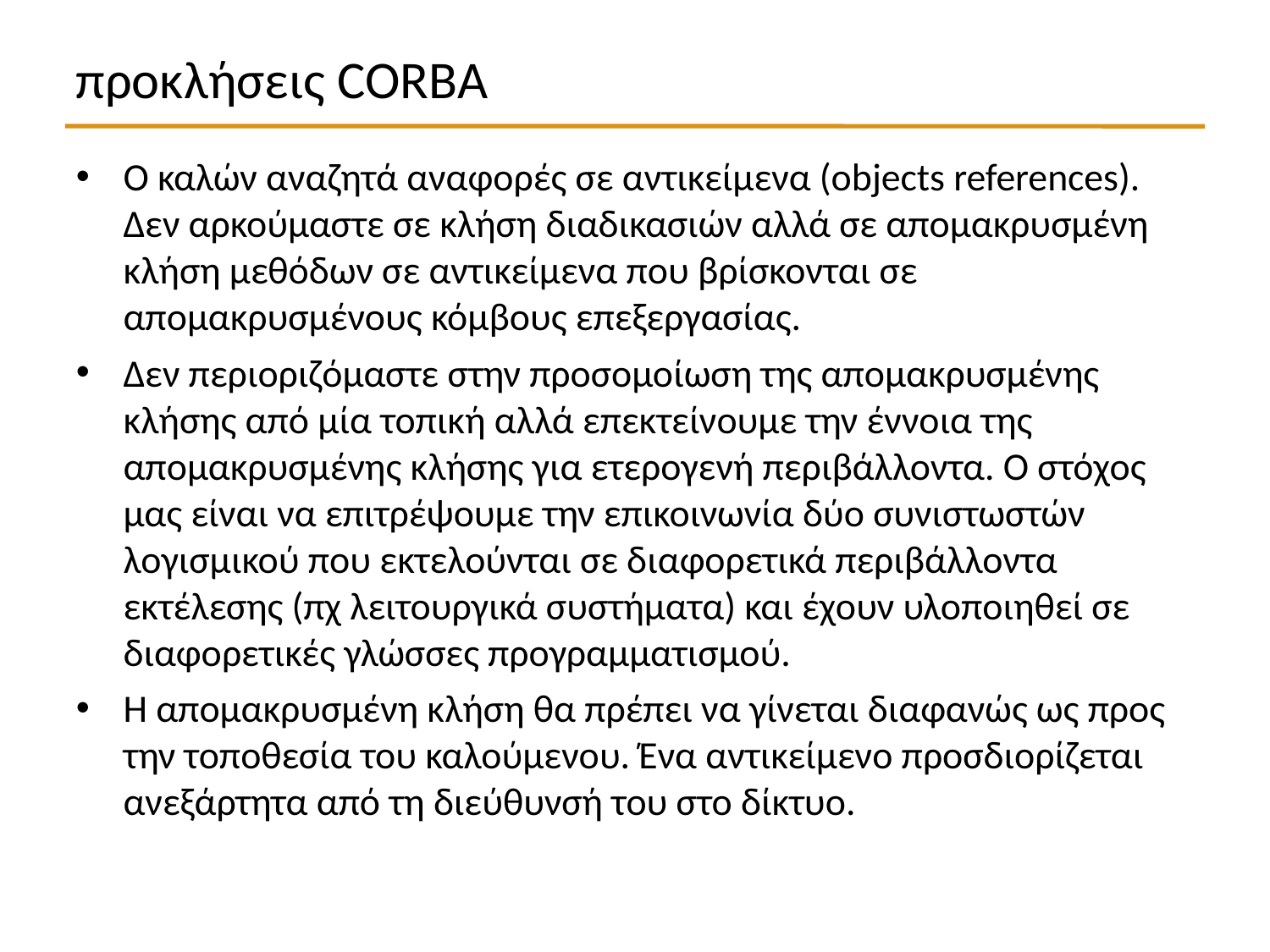

προκλήσεις CORBA
Ο καλών αναζητά αναφορές σε αντικείμενα (objects references). Δεν αρκούμαστε σε κλήση διαδικασιών αλλά σε απομακρυσμένη κλήση μεθόδων σε αντικείμενα που βρίσκονται σε απομακρυσμένους κόμβους επεξεργασίας.
Δεν περιοριζόμαστε στην προσομοίωση της απομακρυσμένης κλήσης από μία τοπική αλλά επεκτείνουμε την έννοια της απομακρυσμένης κλήσης για ετερογενή περιβάλλοντα. Ο στόχος μας είναι να επιτρέψουμε την επικοινωνία δύο συνιστωστών λογισμικού που εκτελούνται σε διαφορετικά περιβάλλοντα εκτέλεσης (πχ λειτουργικά συστήματα) και έχουν υλοποιηθεί σε διαφορετικές γλώσσες προγραμματισμού.
Η απομακρυσμένη κλήση θα πρέπει να γίνεται διαφανώς ως προς την τοποθεσία του καλούμενου. Ένα αντικείμενο προσδιορίζεται ανεξάρτητα από τη διεύθυνσή του στο δίκτυο.